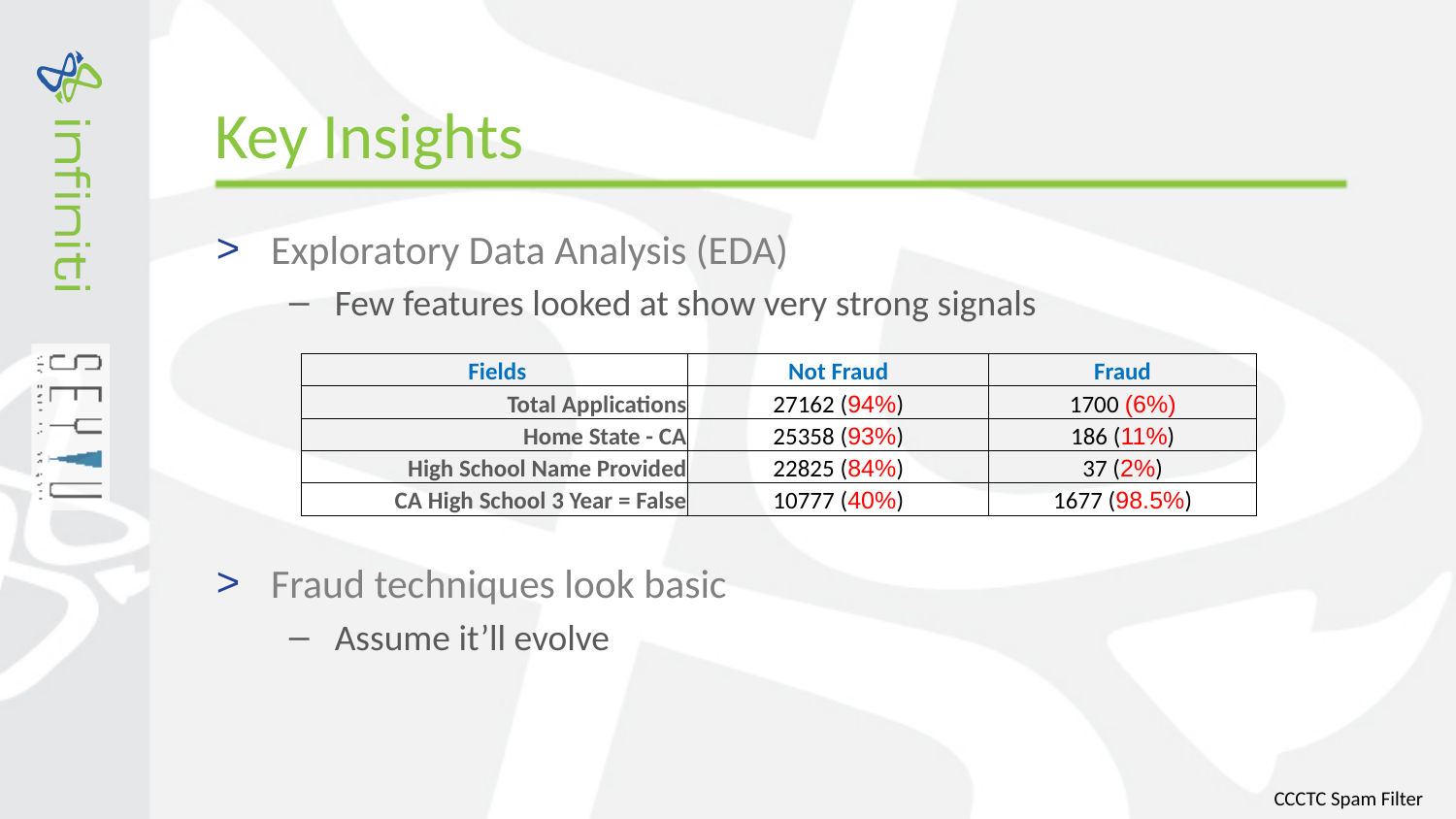

# Key Insights
Exploratory Data Analysis (EDA)
Few features looked at show very strong signals

Fraud techniques look basic
Assume it’ll evolve
| Fields | Not Fraud | Fraud |
| --- | --- | --- |
| Total Applications | 27162 (94%) | 1700 (6%) |
| Home State - CA | 25358 (93%) | 186 (11%) |
| High School Name Provided | 22825 (84%) | 37 (2%) |
| CA High School 3 Year = False | 10777 (40%) | 1677 (98.5%) |